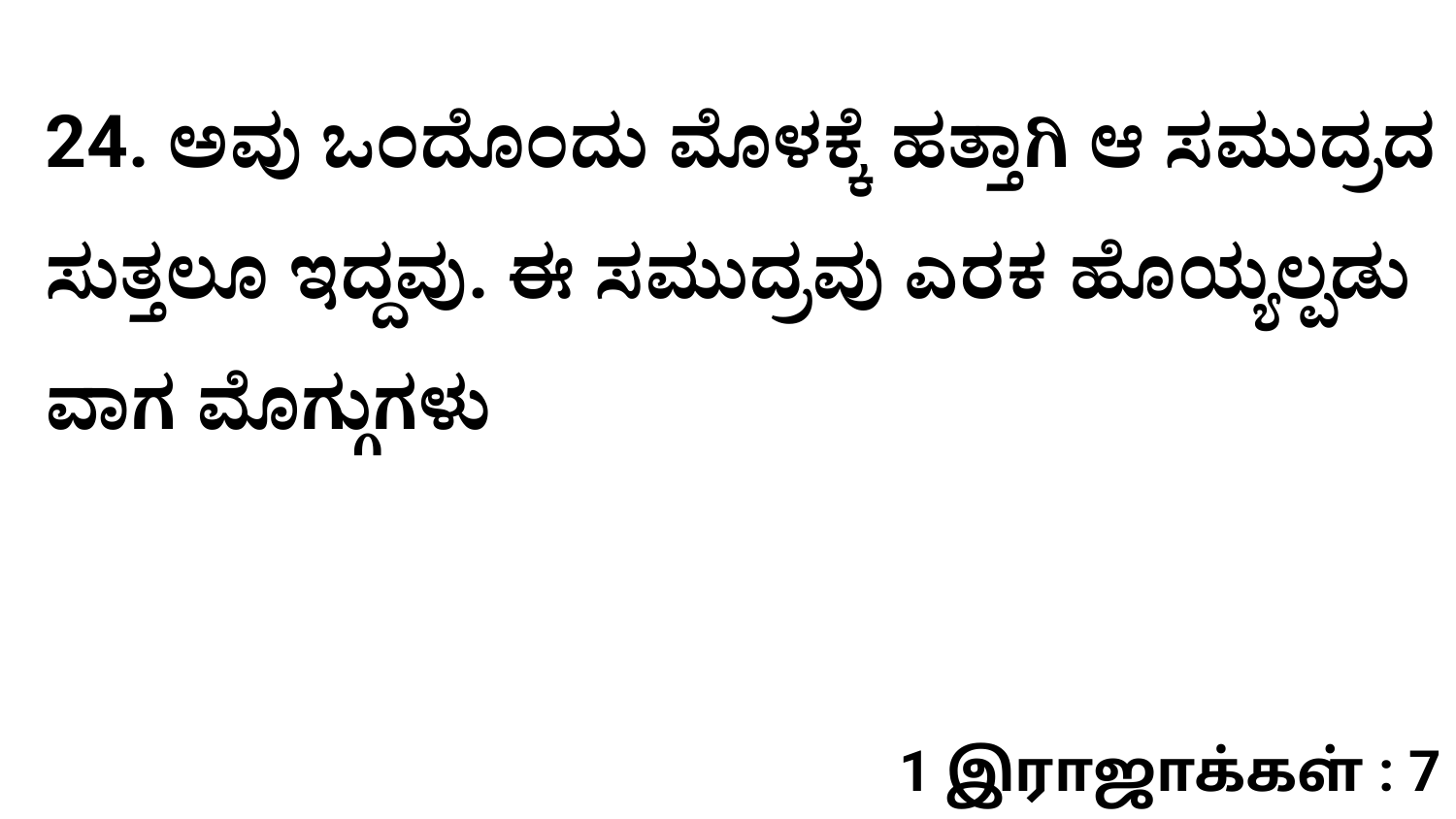

24. ಅವು ಒಂದೊಂದು ಮೊಳಕ್ಕೆ ಹತ್ತಾಗಿ ಆ ಸಮುದ್ರದ ಸುತ್ತಲೂ ಇದ್ದವು. ಈ ಸಮುದ್ರವು ಎರಕ ಹೊಯ್ಯಲ್ಪಡು ವಾಗ ಮೊಗ್ಗುಗಳು
1 இராஜாக்கள் : 7